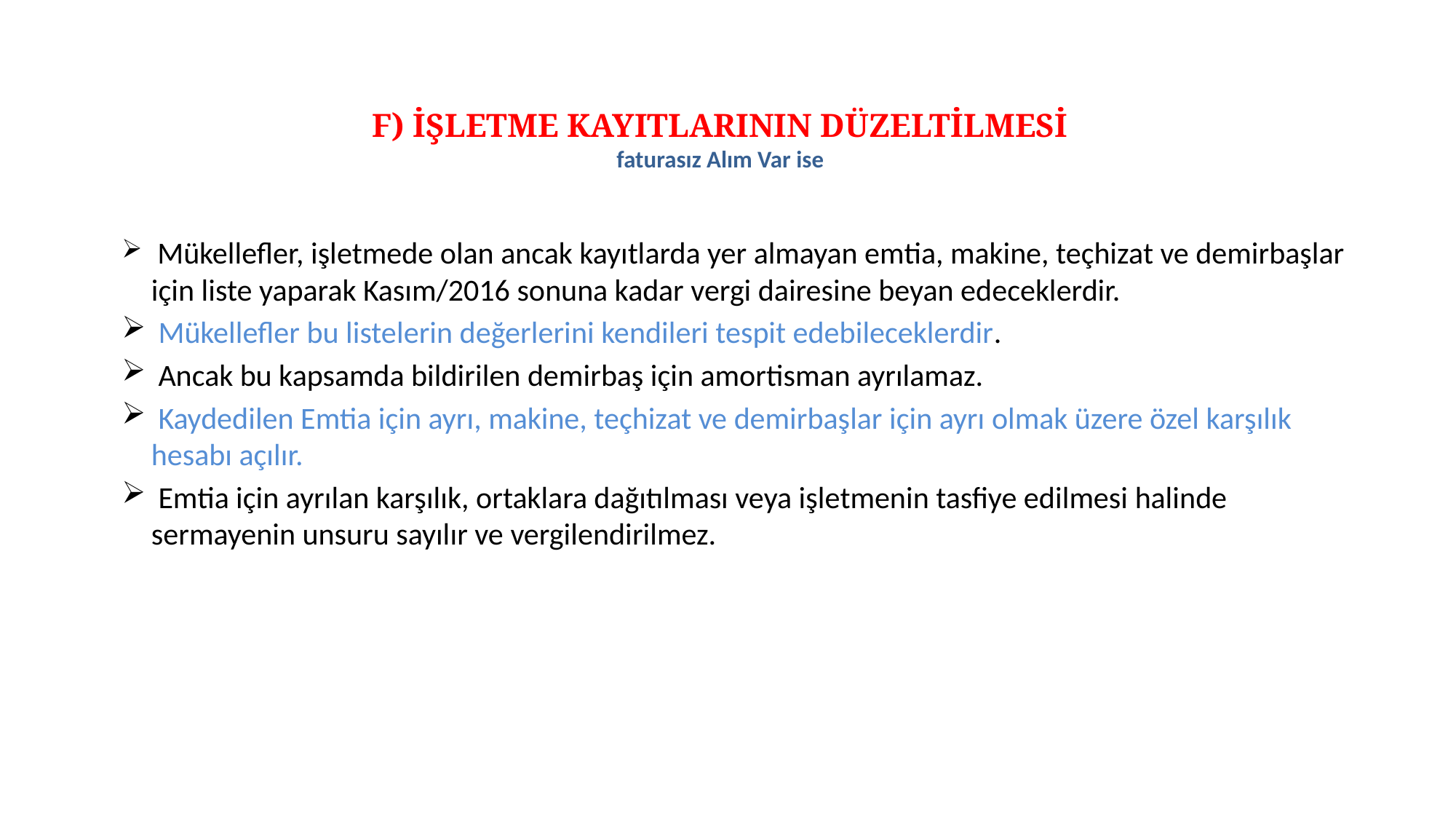

# F) İŞLETME KAYITLARININ DÜZELTİLMESİ faturasız Alım Var ise

 Mükellefler, işletmede olan ancak kayıtlarda yer almayan emtia, makine, teçhizat ve demirbaşlar için liste yaparak Kasım/2016 sonuna kadar vergi dairesine beyan edeceklerdir.
 Mükellefler bu listelerin değerlerini kendileri tespit edebileceklerdir.
 Ancak bu kapsamda bildirilen demirbaş için amortisman ayrılamaz.
 Kaydedilen Emtia için ayrı, makine, teçhizat ve demirbaşlar için ayrı olmak üzere özel karşılık hesabı açılır.
 Emtia için ayrılan karşılık, ortaklara dağıtılması veya işletmenin tasfiye edilmesi halinde sermayenin unsuru sayılır ve vergilendirilmez.